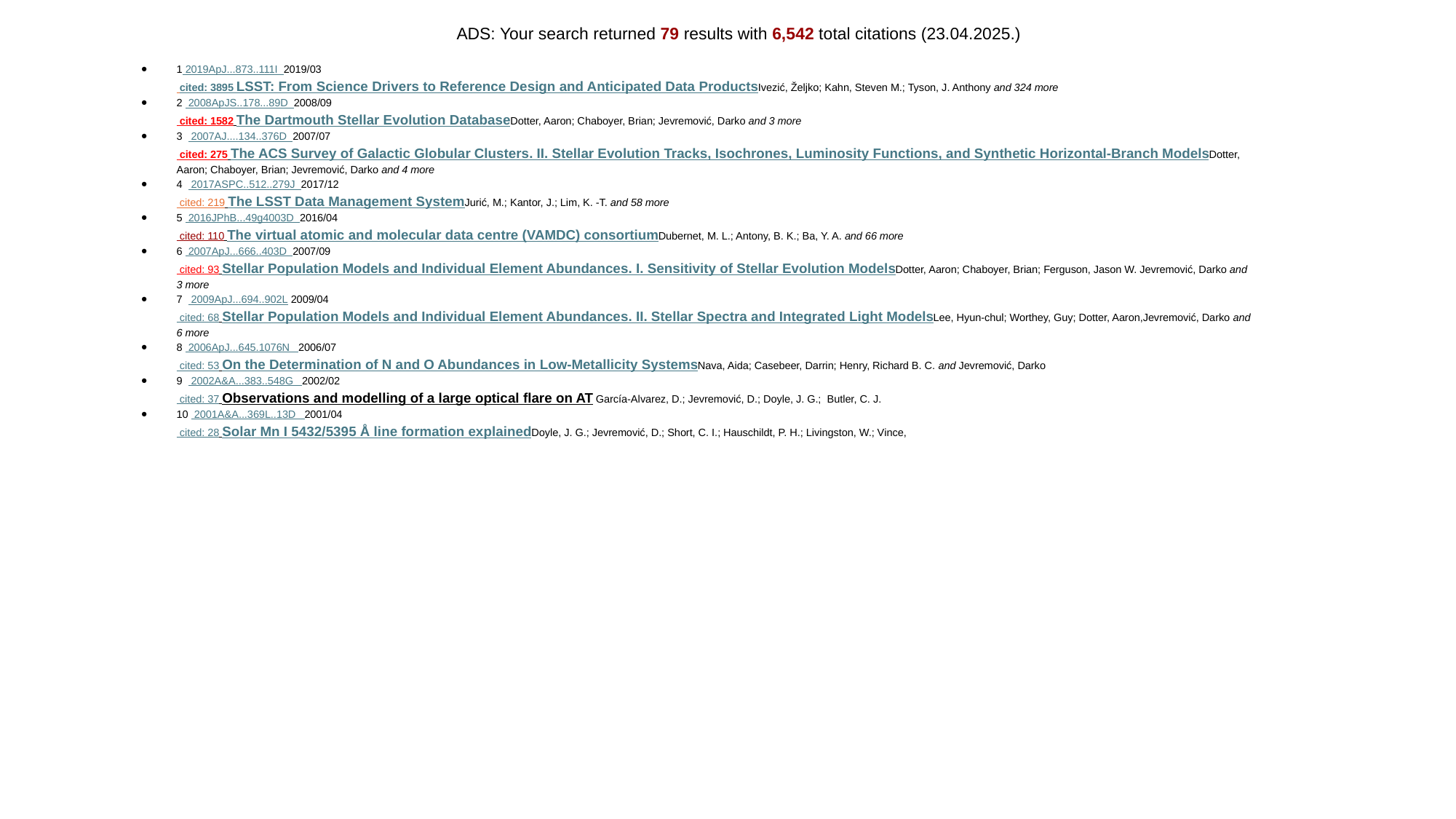

ADS: Your search returned 79 results with 6,542 total citations (23.04.2025.)
1 2019ApJ...873..111I  2019/03
 cited: 3895
 LSST: From Science Drivers to Reference Design and Anticipated Data Products
Ivezić, Željko; Kahn, Steven M.; Tyson, J. Anthony and 324 more
2  2008ApJS..178...89D  2008/09
 cited: 1582
 The Dartmouth Stellar Evolution Database
Dotter, Aaron; Chaboyer, Brian; Jevremović, Darko and 3 more
3   2007AJ....134..376D  2007/07
 cited: 275
 The ACS Survey of Galactic Globular Clusters. II. Stellar Evolution Tracks, Isochrones, Luminosity Functions, and Synthetic Horizontal-Branch Models
Dotter, Aaron; Chaboyer, Brian; Jevremović, Darko and 4 more
4   2017ASPC..512..279J  2017/12
 cited: 219
 The LSST Data Management System
Jurić, M.; Kantor, J.; Lim, K. -T. and 58 more
5  2016JPhB...49g4003D  2016/04
 cited: 110
 The virtual atomic and molecular data centre (VAMDC) consortium
Dubernet, M. L.; Antony, B. K.; Ba, Y. A. and 66 more
6  2007ApJ...666..403D  2007/09
 cited: 93
 Stellar Population Models and Individual Element Abundances. I. Sensitivity of Stellar Evolution Models
Dotter, Aaron; Chaboyer, Brian; Ferguson, Jason W. Jevremović, Darko and 3 more
7   2009ApJ...694..902L 2009/04
 cited: 68
 Stellar Population Models and Individual Element Abundances. II. Stellar Spectra and Integrated Light Models
Lee, Hyun-chul; Worthey, Guy; Dotter, Aaron,Jevremović, Darko and 6 more
8  2006ApJ...645.1076N   2006/07
 cited: 53
 On the Determination of N and O Abundances in Low-Metallicity Systems
Nava, Aida; Casebeer, Darrin; Henry, Richard B. C. and Jevremović, Darko
9   2002A&A...383..548G   2002/02
 cited: 37
 Observations and modelling of a large optical flare on AT García-Alvarez, D.; Jevremović, D.; Doyle, J. G.;  Butler, C. J.
10  2001A&A...369L..13D   2001/04
 cited: 28
 Solar Mn I 5432/5395 Å line formation explained
Doyle, J. G.; Jevremović, D.; Short, C. I.; Hauschildt, P. H.; Livingston, W.; Vince,